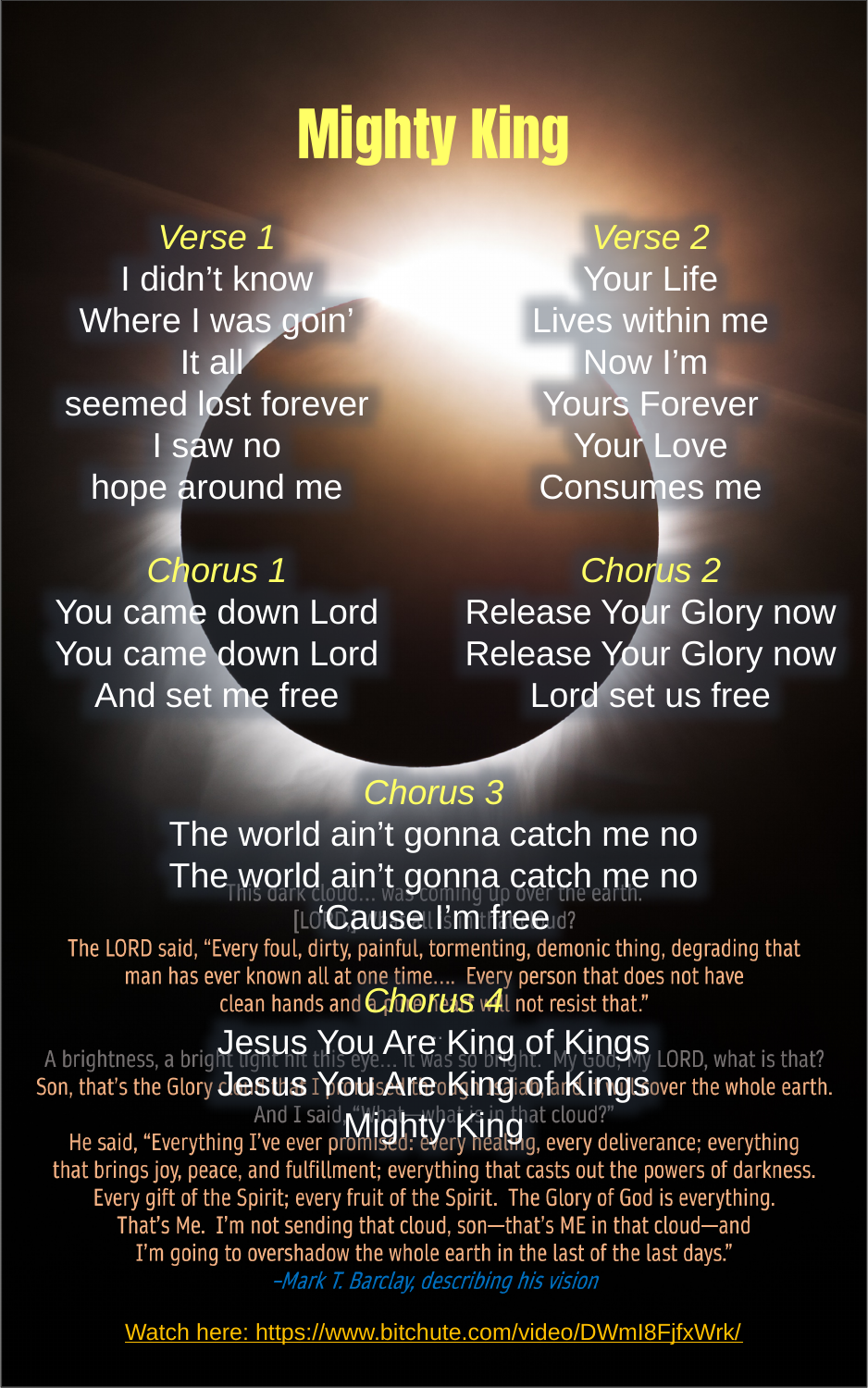

Mighty King
Verse 1
I didn’t know
Where I was goin’
It all
seemed lost forever
I saw no
hope around me

Chorus 1
You came down Lord
You came down Lord
And set me free

Verse 2
Your Life
Lives within me
Now I’m
Yours Forever
Your Love
Consumes me

Chorus 2
Release Your Glory now
Release Your Glory now
Lord set us free

Chorus 3
The world ain’t gonna catch me no
The world ain’t gonna catch me no
‘Cause I’m free

Chorus 4
Jesus You Are King of Kings
Jesus You Are King of Kings
Mighty King

Watch here: https://www.bitchute.com/video/DWmI8FjfxWrk/